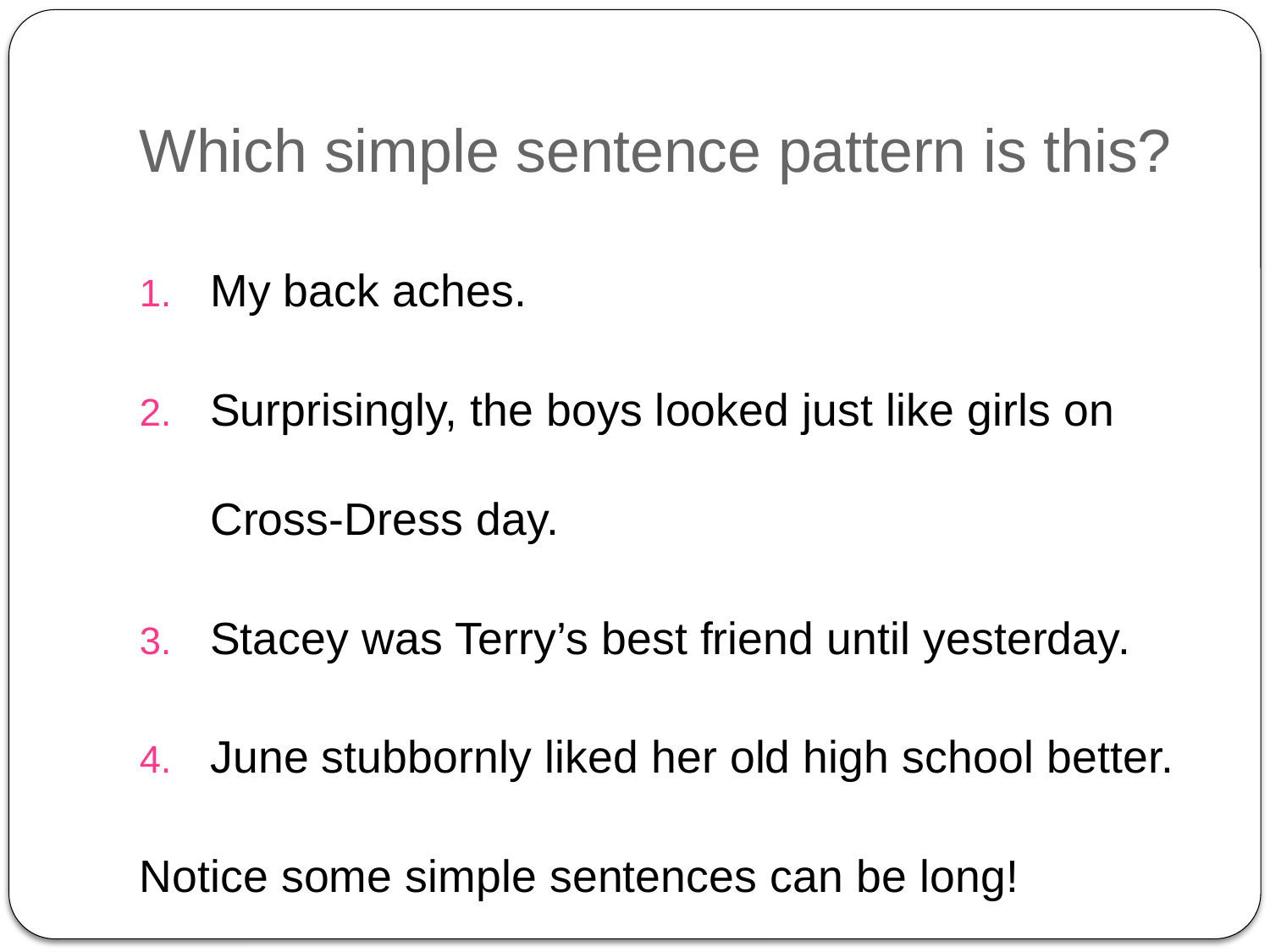

# Which simple sentence pattern is this?
My back aches.
Surprisingly, the boys looked just like girls on Cross-Dress day.
Stacey was Terry’s best friend until yesterday.
June stubbornly liked her old high school better.
Notice some simple sentences can be long!